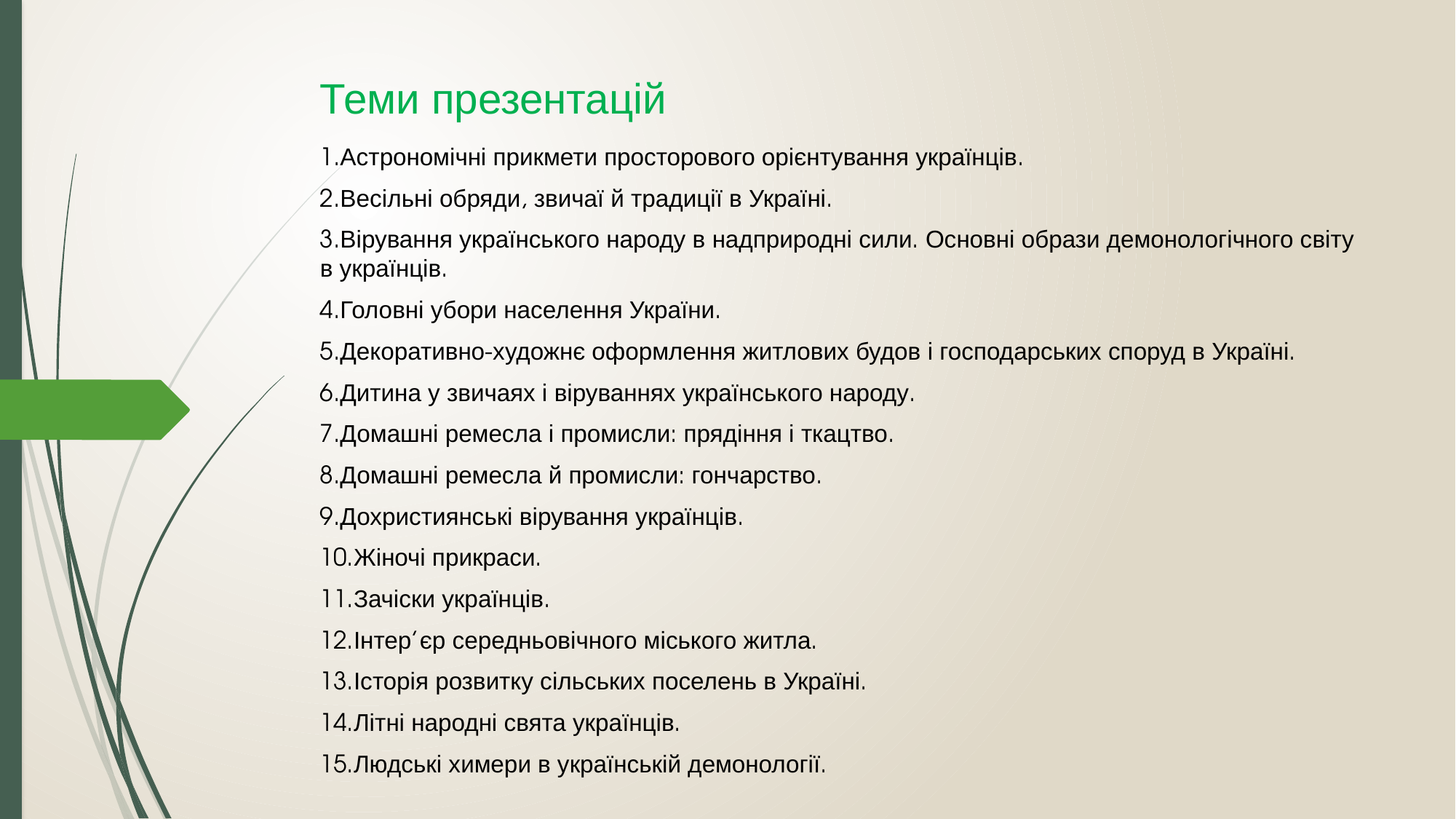

# Теми презентацій
1.Астрономічні прикмети просторового орієнтування українців.
2.Весільні обряди, звичаї й традиції в Україні.
3.Вірування українського народу в надприродні сили. Основні образи демонологічного світу в українців.
4.Головні убори населення України.
5.Декоративно-художнє оформлення житлових будов і господарських споруд в Україні.
6.Дитина у звичаях і віруваннях українського народу.
7.Домашні ремесла і промисли: прядіння і ткацтво.
8.Домашні ремесла й промисли: гончарство.
9.Дохристиянські вірування українців.
10.Жіночі прикраси.
11.Зачіски українців.
12.Інтер’єр середньовічного міського житла.
13.Історія розвитку сільських поселень в Україні.
14.Літні народні свята українців.
15.Людські химери в українській демонології.